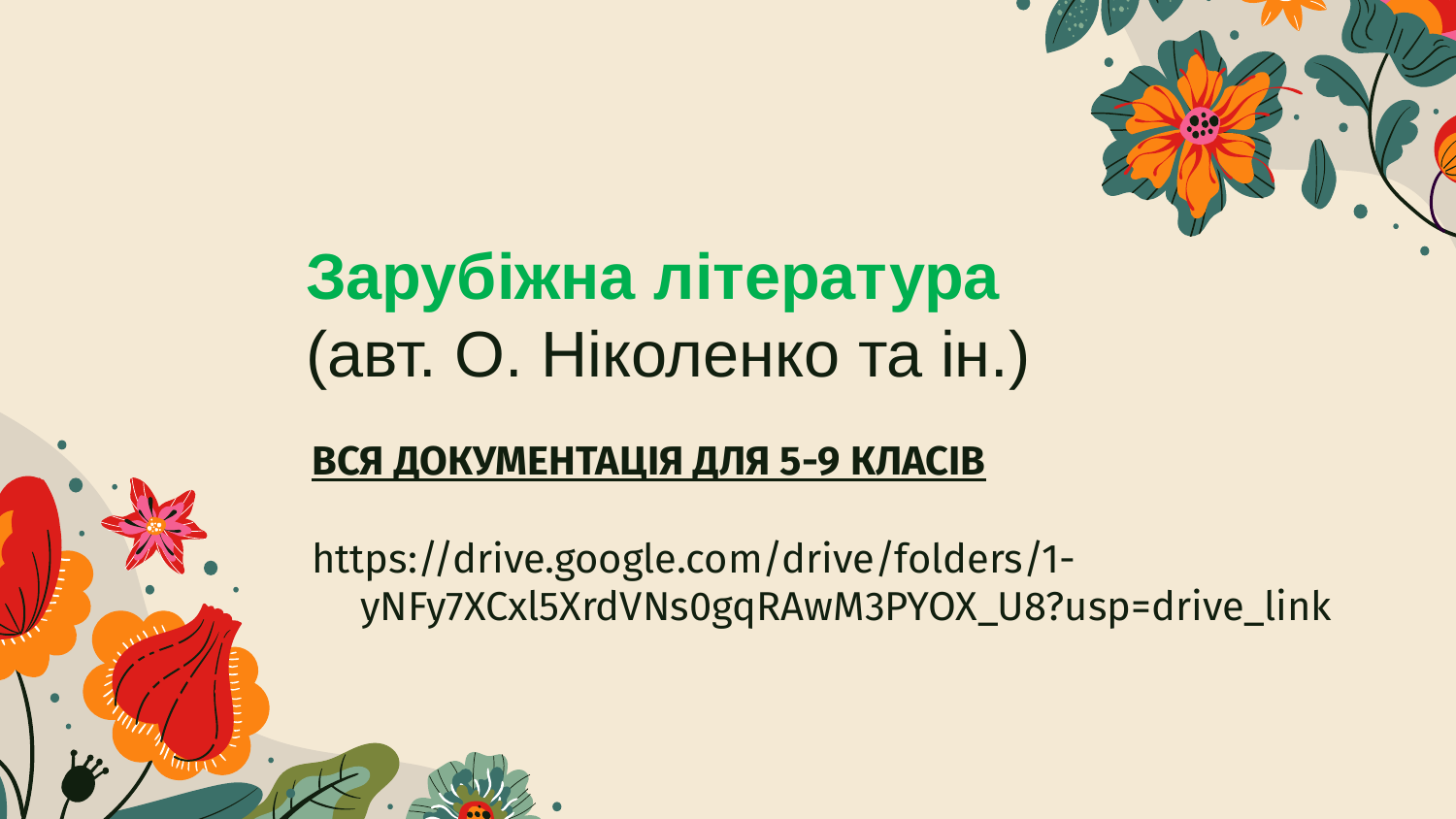

# Зарубіжна література (авт. О. Ніколенко та ін.)
ВСЯ ДОКУМЕНТАЦІЯ ДЛЯ 5-9 КЛАСІВ

https://drive.google.com/drive/folders/1-yNFy7XCxl5XrdVNs0gqRAwM3PYOX_U8?usp=drive_link